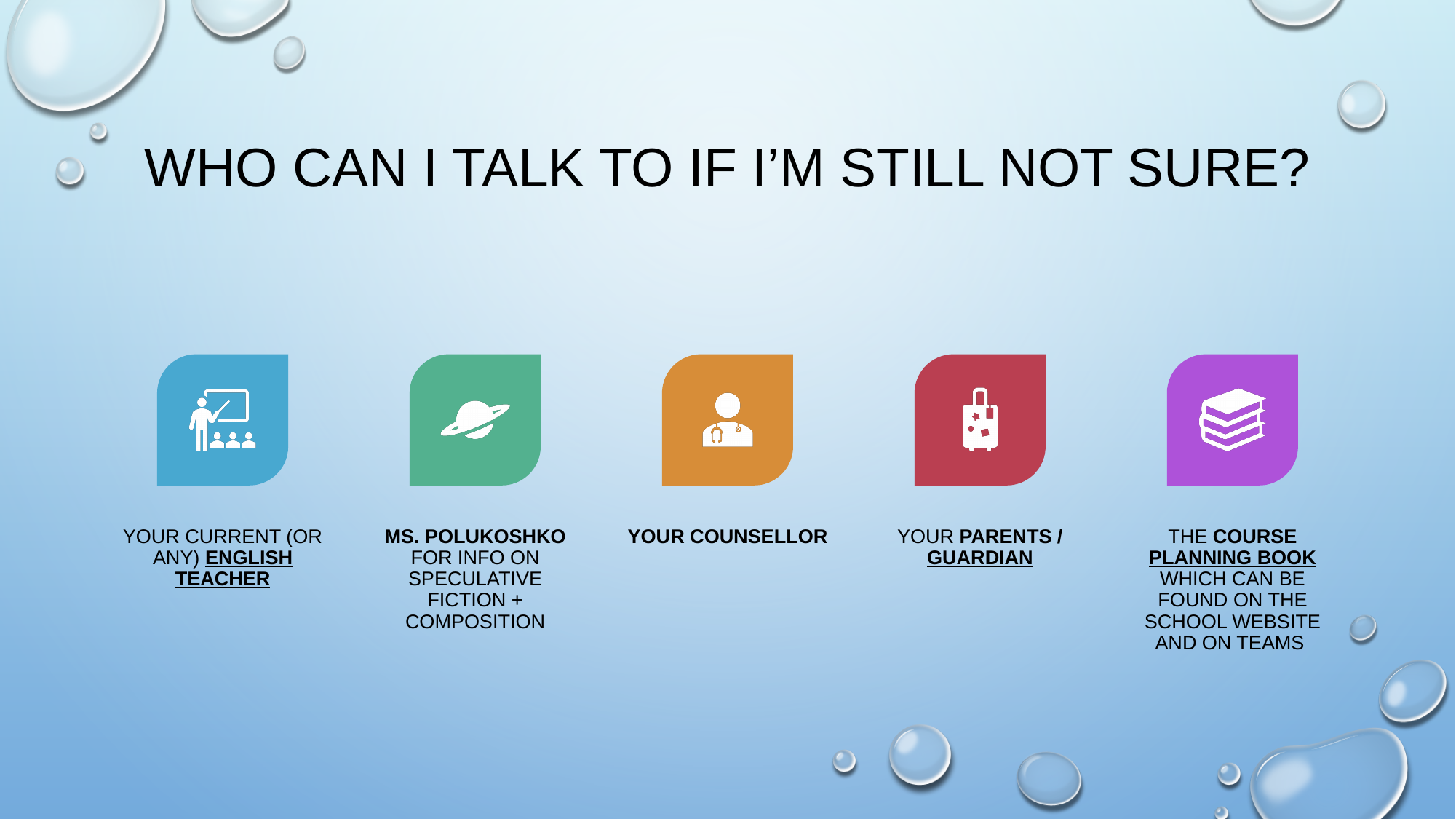

# Who can I talk to if I’m still not sure?
Your current (or any) English teacher
Ms. Polukoshko for info on Speculative Fiction + Composition
Your counsellor
Your parents / guardian
The course planning book which can be found on the school website and on teams